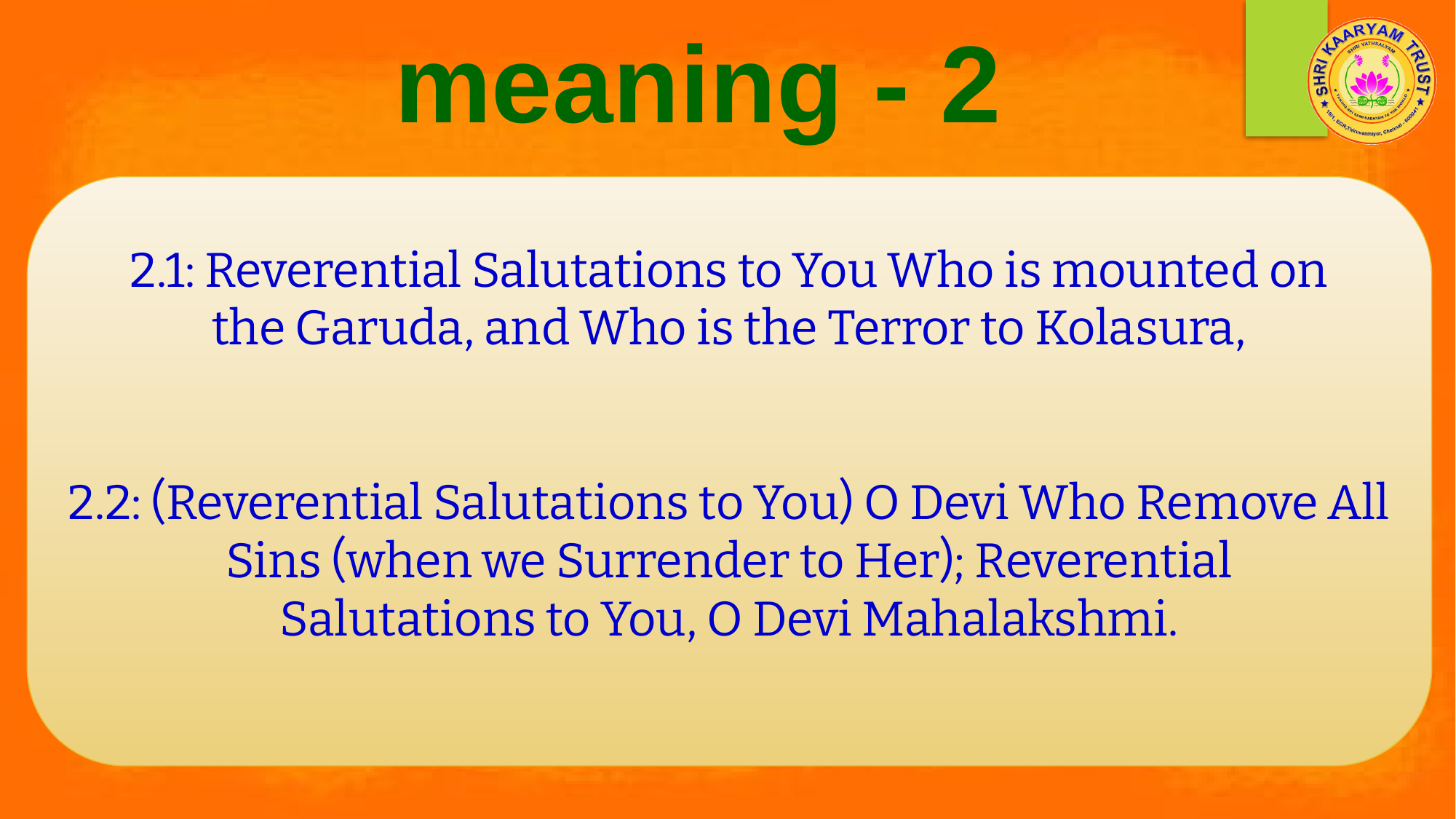

meaning - 2
2.1: Reverential Salutations to You Who is mounted on the Garuda, and Who is the Terror to Kolasura,

2.2: (Reverential Salutations to You) O Devi Who Remove All Sins (when we Surrender to Her); Reverential Salutations to You, O Devi Mahalakshmi.